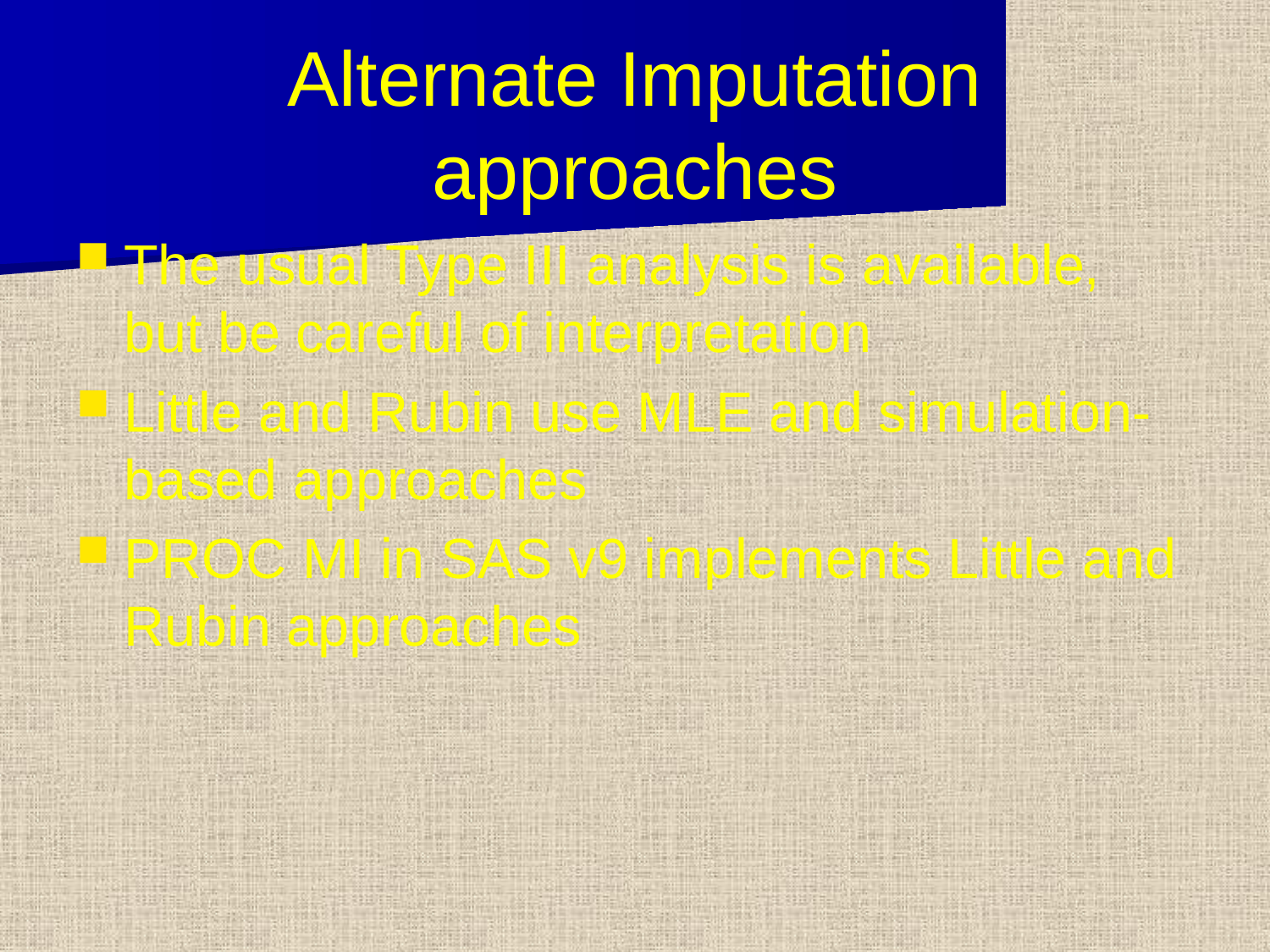

# Alternate Imputation approaches
The usual Type III analysis is available, but be careful of interpretation
Little and Rubin use MLE and simulation-based approaches
PROC MI in SAS v9 implements Little and Rubin approaches